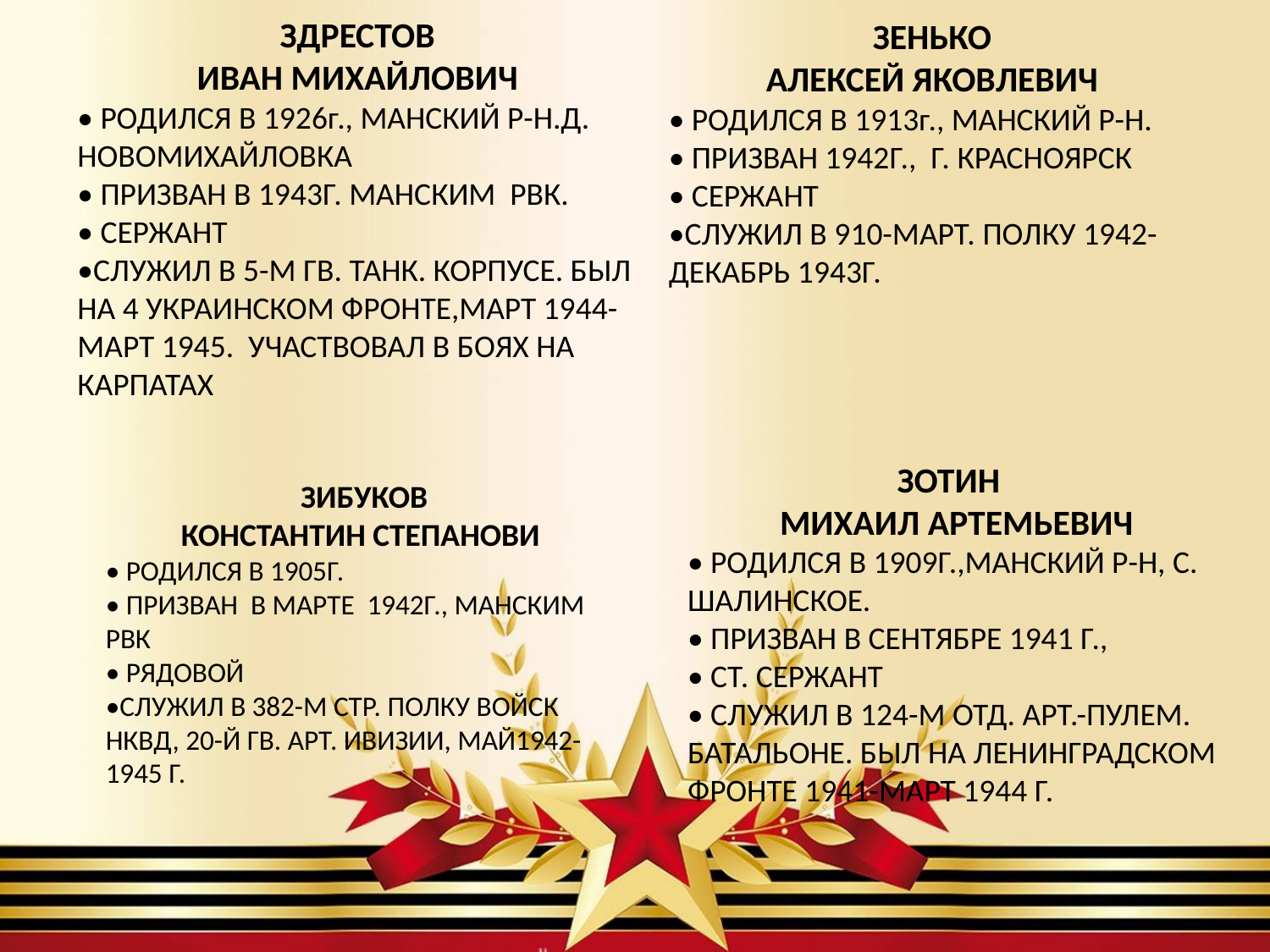

ЗДРЕСТОВ
ИВАН МИХАЙЛОВИЧ
• РОДИЛСЯ В 1926г., МАНСКИЙ Р-Н.Д. НОВОМИХАЙЛОВКА
• ПРИЗВАН В 1943Г. МАНСКИМ  РВК.
• СЕРЖАНТ
•СЛУЖИЛ В 5-М ГВ. ТАНК. КОРПУСЕ. БЫЛ НА 4 УКРАИНСКОМ ФРОНТЕ,МАРТ 1944-МАРТ 1945.  УЧАСТВОВАЛ В БОЯХ НА КАРПАТАХ
ЗЕНЬКО
АЛЕКСЕЙ ЯКОВЛЕВИЧ
• РОДИЛСЯ В 1913г., МАНСКИЙ Р-Н.
• ПРИЗВАН 1942Г.,  Г. КРАСНОЯРСК
• СЕРЖАНТ
•СЛУЖИЛ В 910-МАРТ. ПОЛКУ 1942-ДЕКАБРЬ 1943Г.

ЗОТИН
 МИХАИЛ АРТЕМЬЕВИЧ
• РОДИЛСЯ В 1909Г.,МАНСКИЙ Р-Н, С. ШАЛИНСКОЕ.
• ПРИЗВАН В СЕНТЯБРЕ 1941 Г.,
• СТ. СЕРЖАНТ
• СЛУЖИЛ В 124-М ОТД. АРТ.-ПУЛЕМ. БАТАЛЬОНЕ. БЫЛ НА ЛЕНИНГРАДСКОМ ФРОНТЕ 1941-МАРТ 1944 Г.
ЗИБУКОВ
КОНСТАНТИН СТЕПАНОВИ
• РОДИЛСЯ В 1905Г.
• ПРИЗВАН  В МАРТЕ  1942Г., МАНСКИМ РВК
• РЯДОВОЙ
•СЛУЖИЛ В 382-М СТР. ПОЛКУ ВОЙСК НКВД, 20-Й ГВ. АРТ. ИВИЗИИ, МАЙ1942-1945 Г.